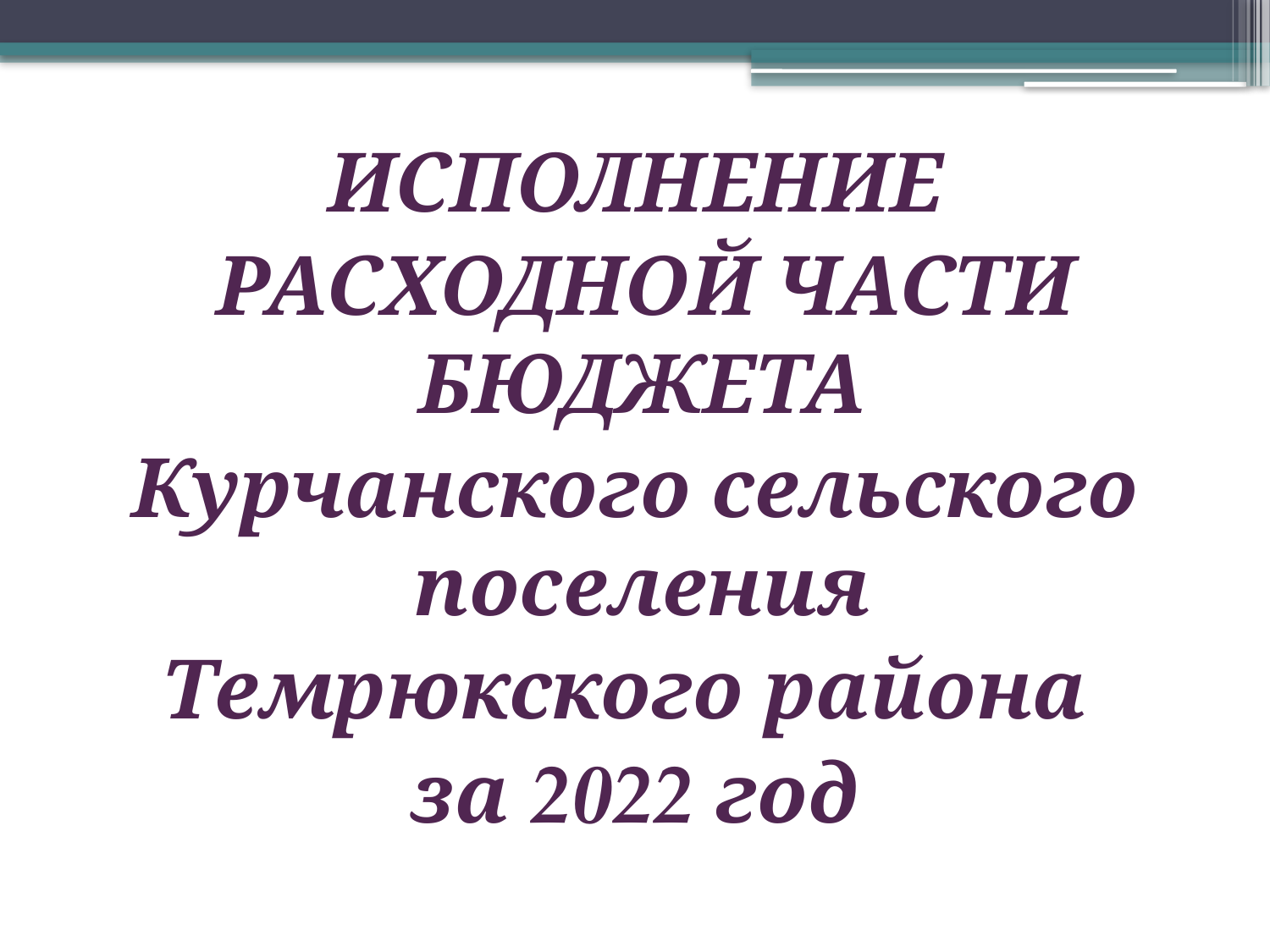

ИСПОЛНЕНИЕ
 РАСХОДНОЙ ЧАСТИ БЮДЖЕТА
Курчанского сельского поселения
Темрюкского района
за 2022 год